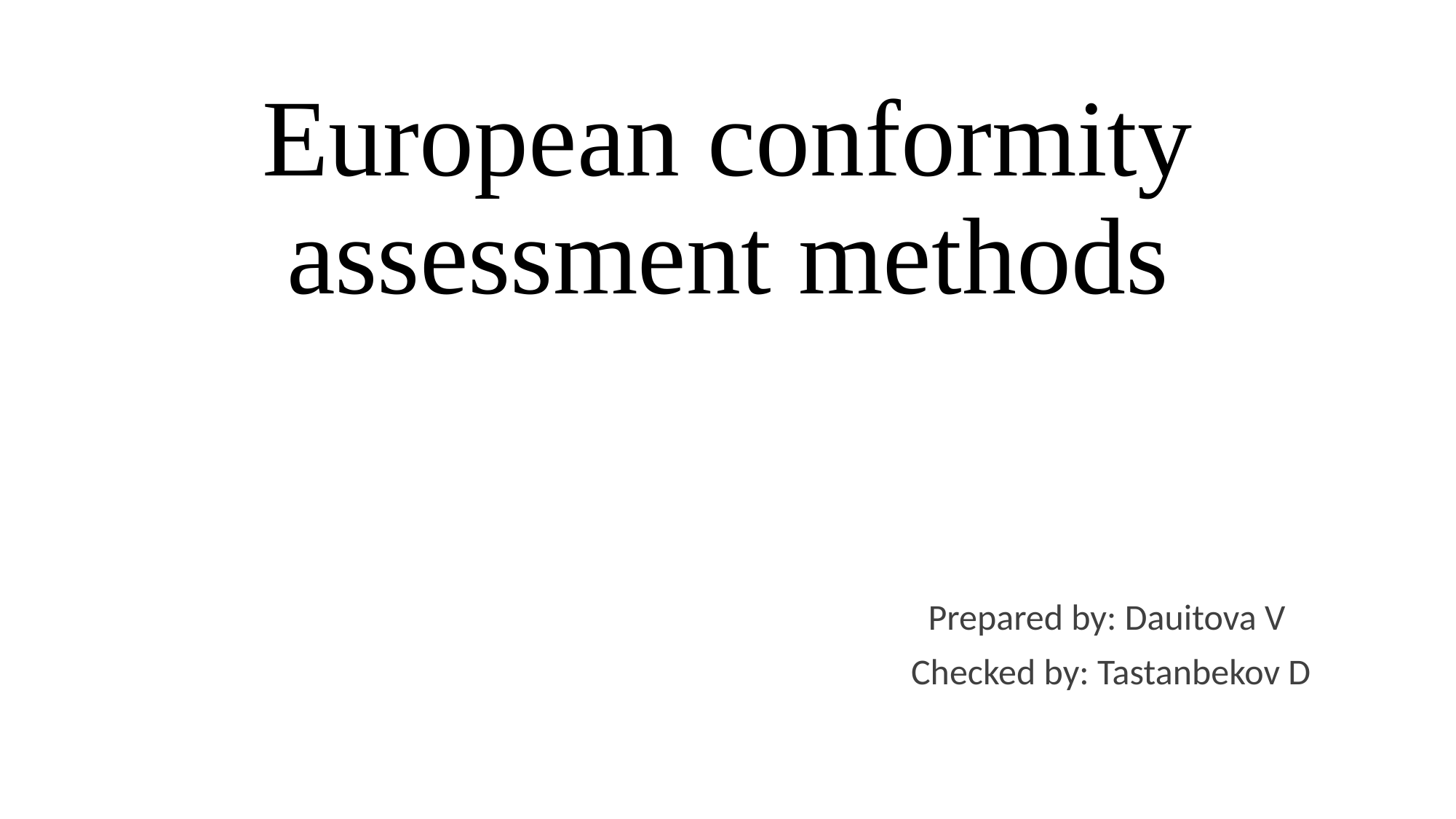

# European conformity assessment methods
Prepared by: Dauitova V
Checked by: Tastanbekov D